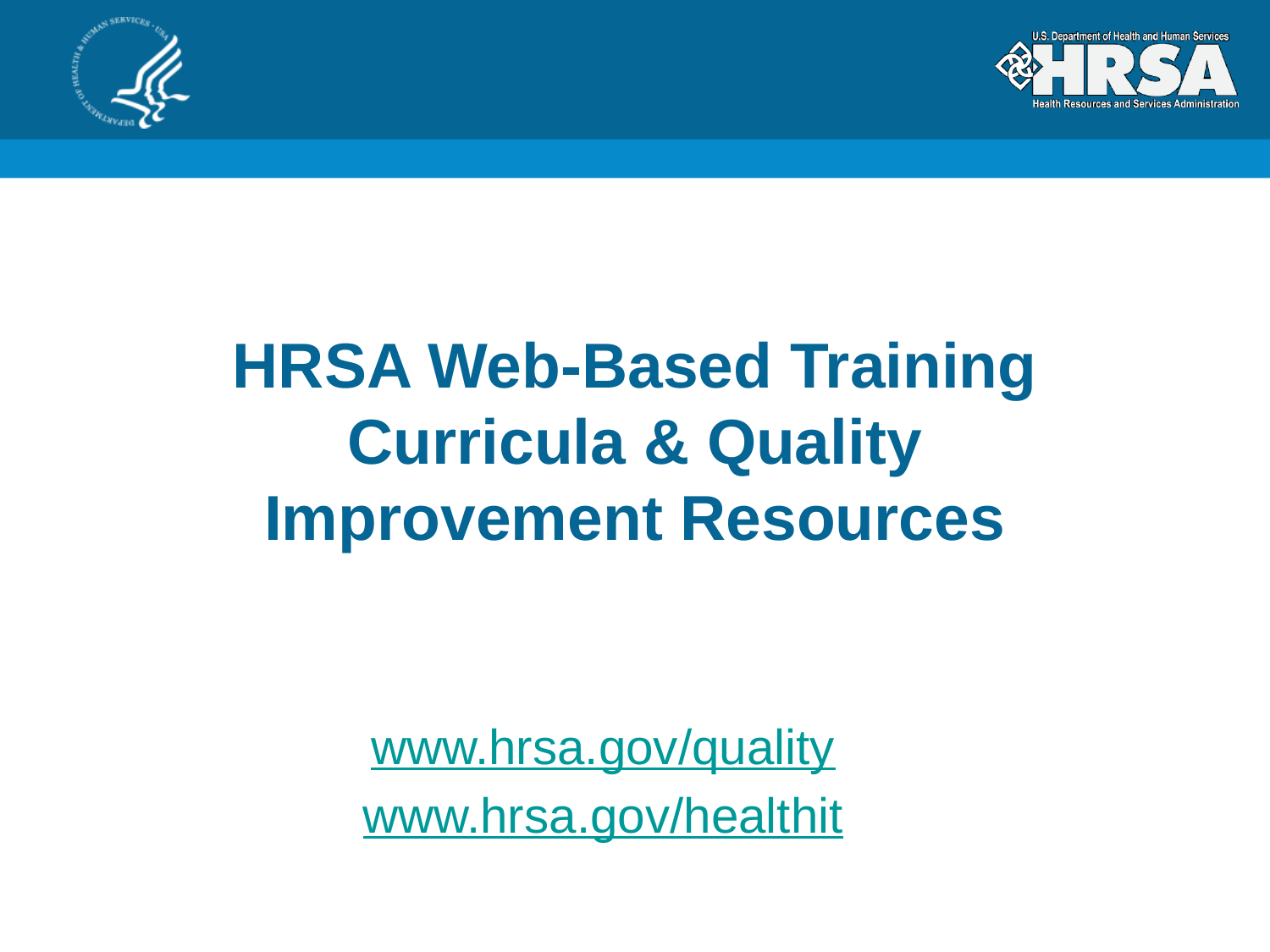

# HRSA Web-Based Training Curricula & Quality Improvement Resources
www.hrsa.gov/quality
www.hrsa.gov/healthit